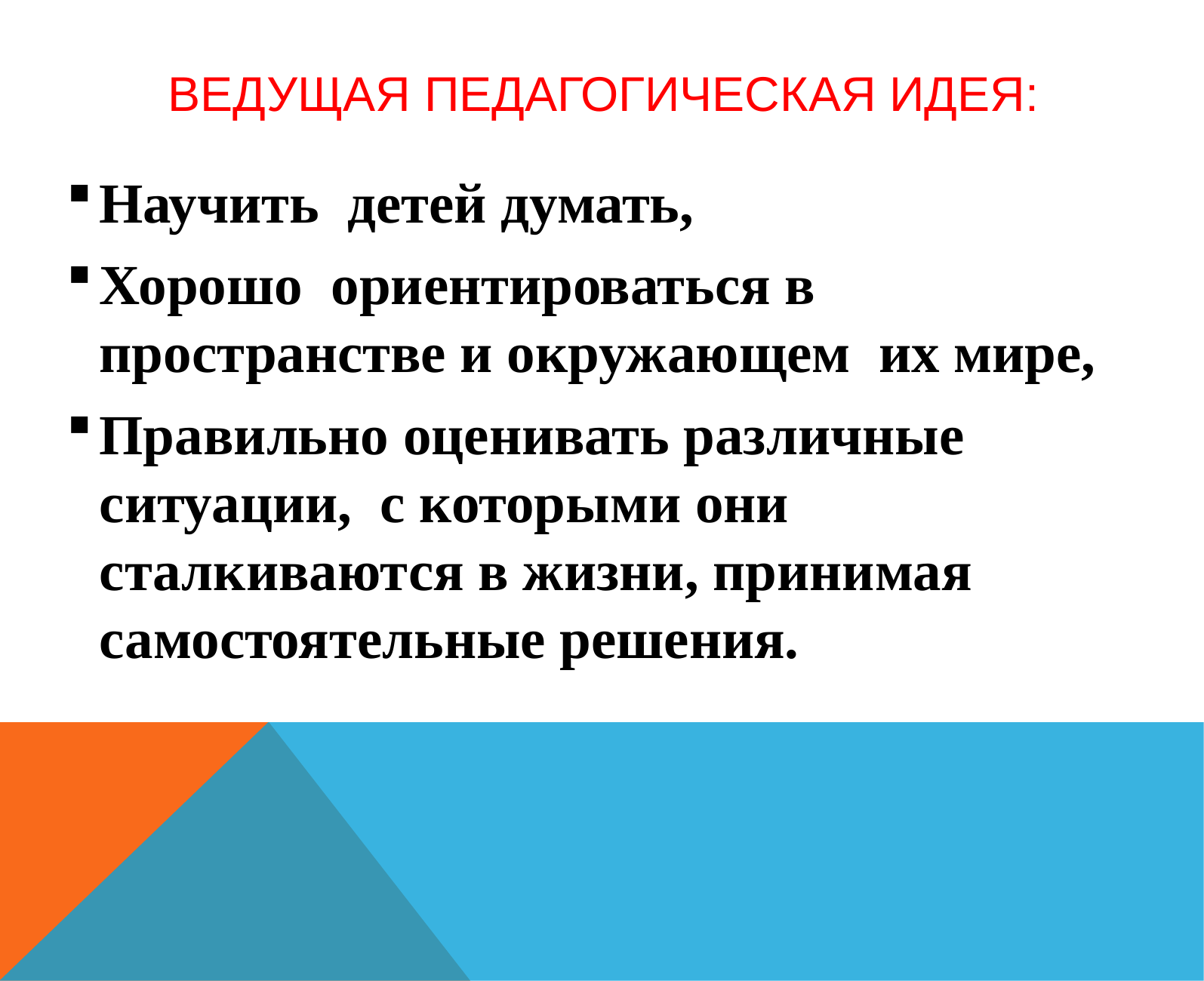

# Ведущая педагогическая идея:
Научить  детей думать,
Хорошо  ориентироваться в пространстве и окружающем  их мире,
Правильно оценивать различные ситуации,  с которыми они сталкиваются в жизни, принимая  самостоятельные решения.